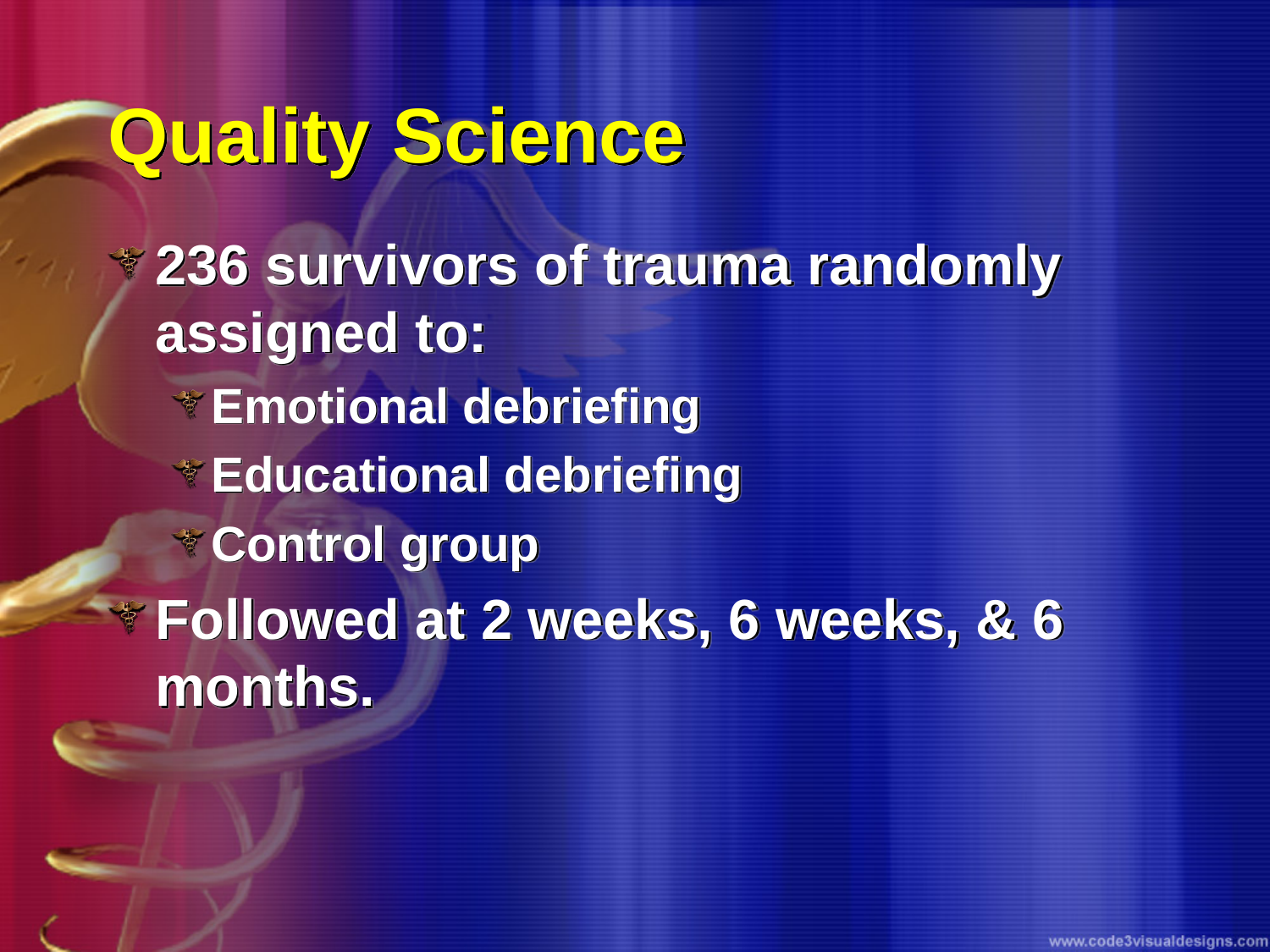

# Quality Science
236 survivors of trauma randomly assigned to:
Emotional debriefing
Educational debriefing
Control group
Followed at 2 weeks, 6 weeks, & 6 months.